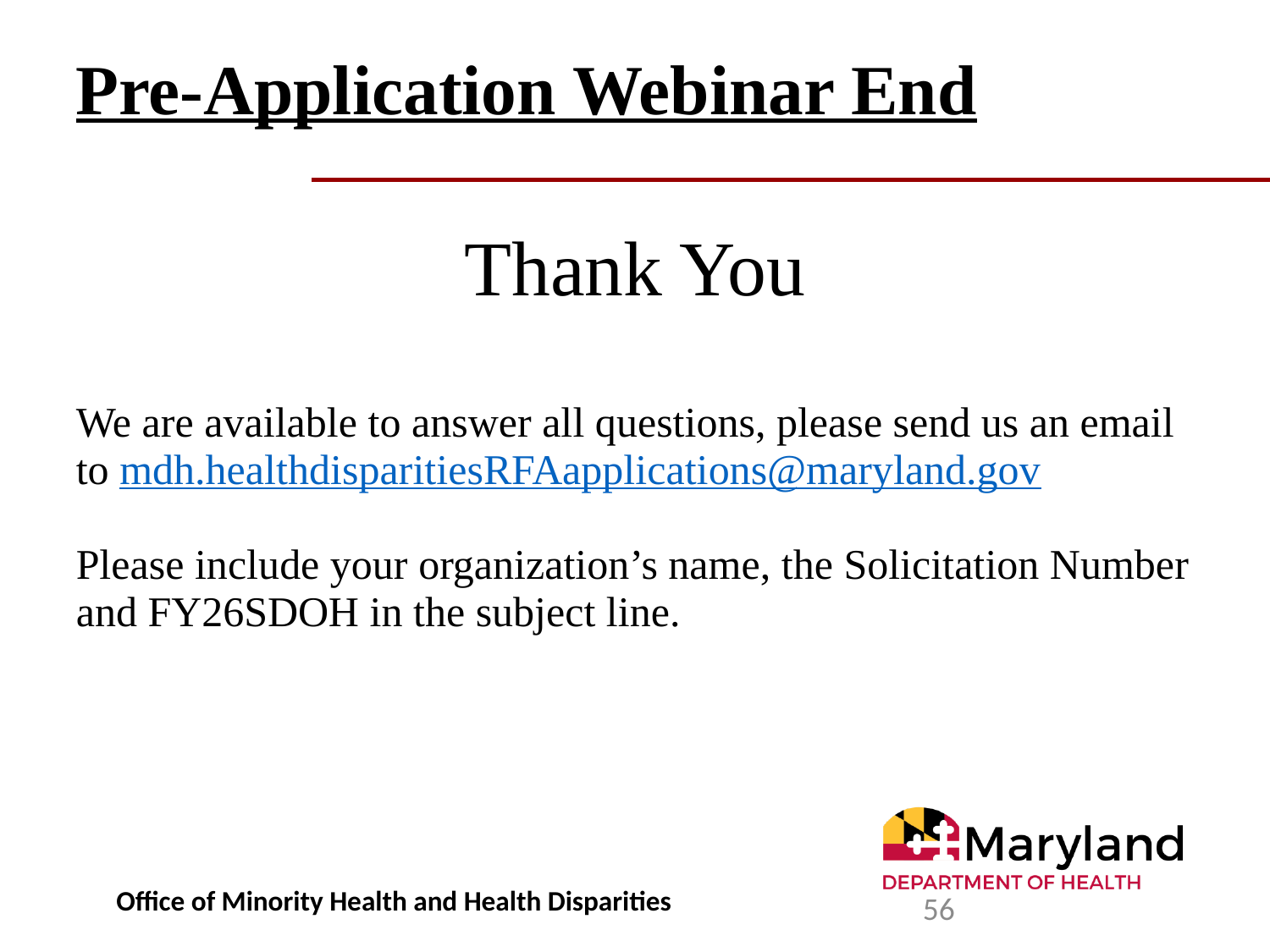

# Pre-Application Webinar End
Thank You

We are available to answer all questions, please send us an email to mdh.healthdisparitiesRFAapplications@maryland.gov

Please include your organization’s name, the Solicitation Number and FY26SDOH in the subject line.
Office of Minority Health and Health Disparities
56